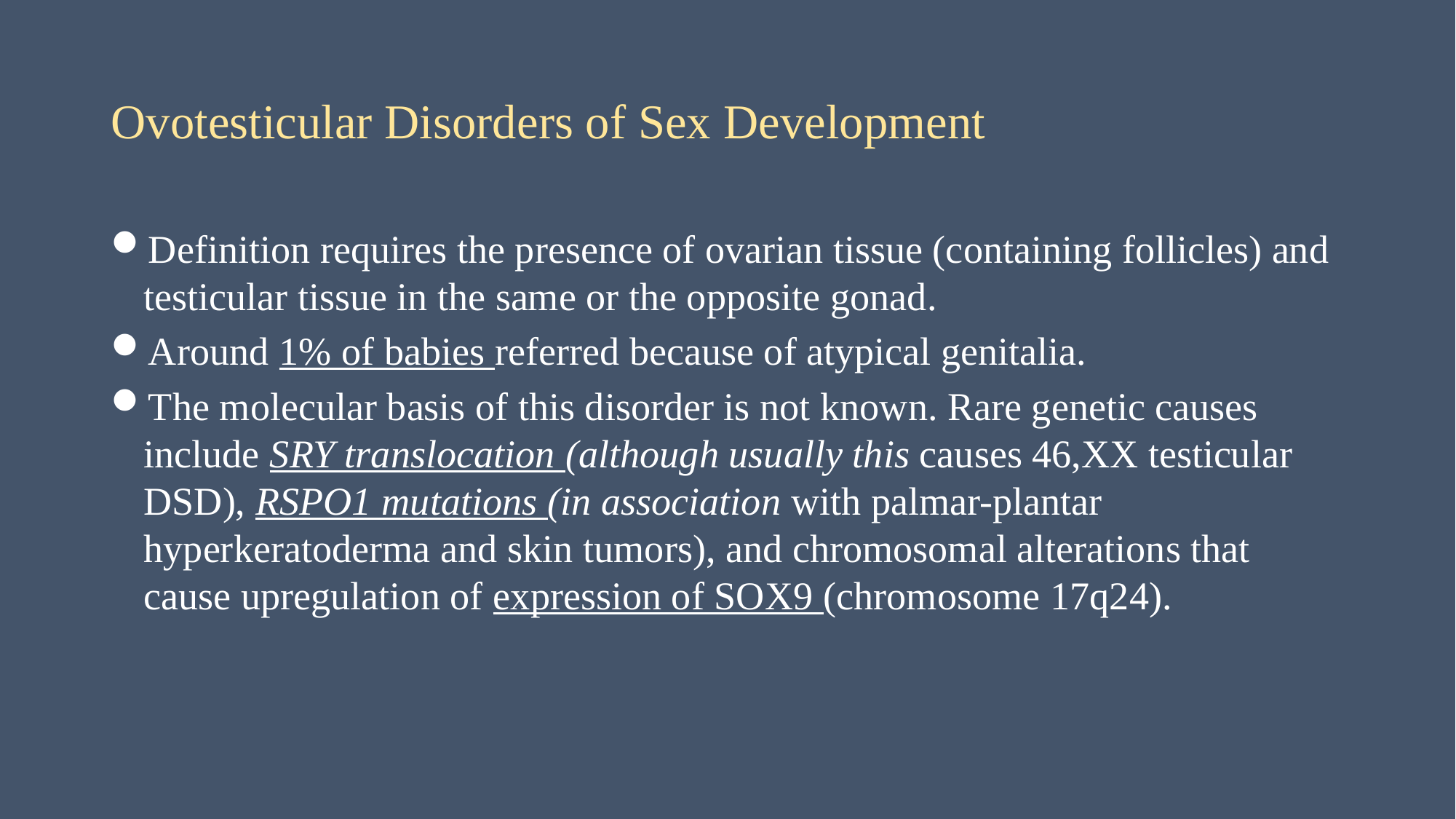

# Ovotesticular Disorders of Sex Development
Definition requires the presence of ovarian tissue (containing follicles) and testicular tissue in the same or the opposite gonad.
Around 1% of babies referred because of atypical genitalia.
The molecular basis of this disorder is not known. Rare genetic causes include SRY translocation (although usually this causes 46,XX testicular DSD), RSPO1 mutations (in association with palmar-plantar hyperkeratoderma and skin tumors), and chromosomal alterations that cause upregulation of expression of SOX9 (chromosome 17q24).